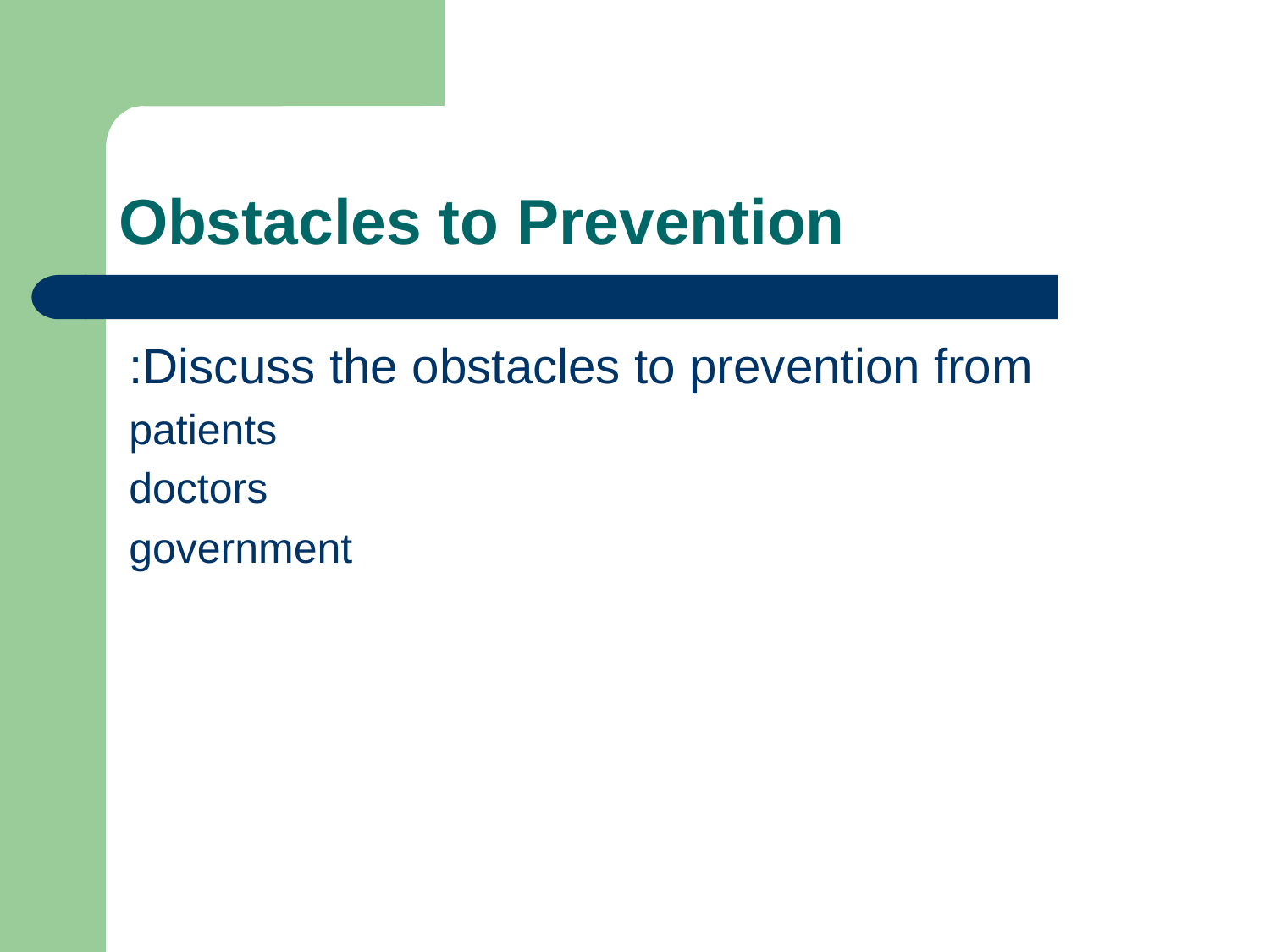

# Obstacles to Prevention
Discuss the obstacles to prevention from:
patients
doctors
government